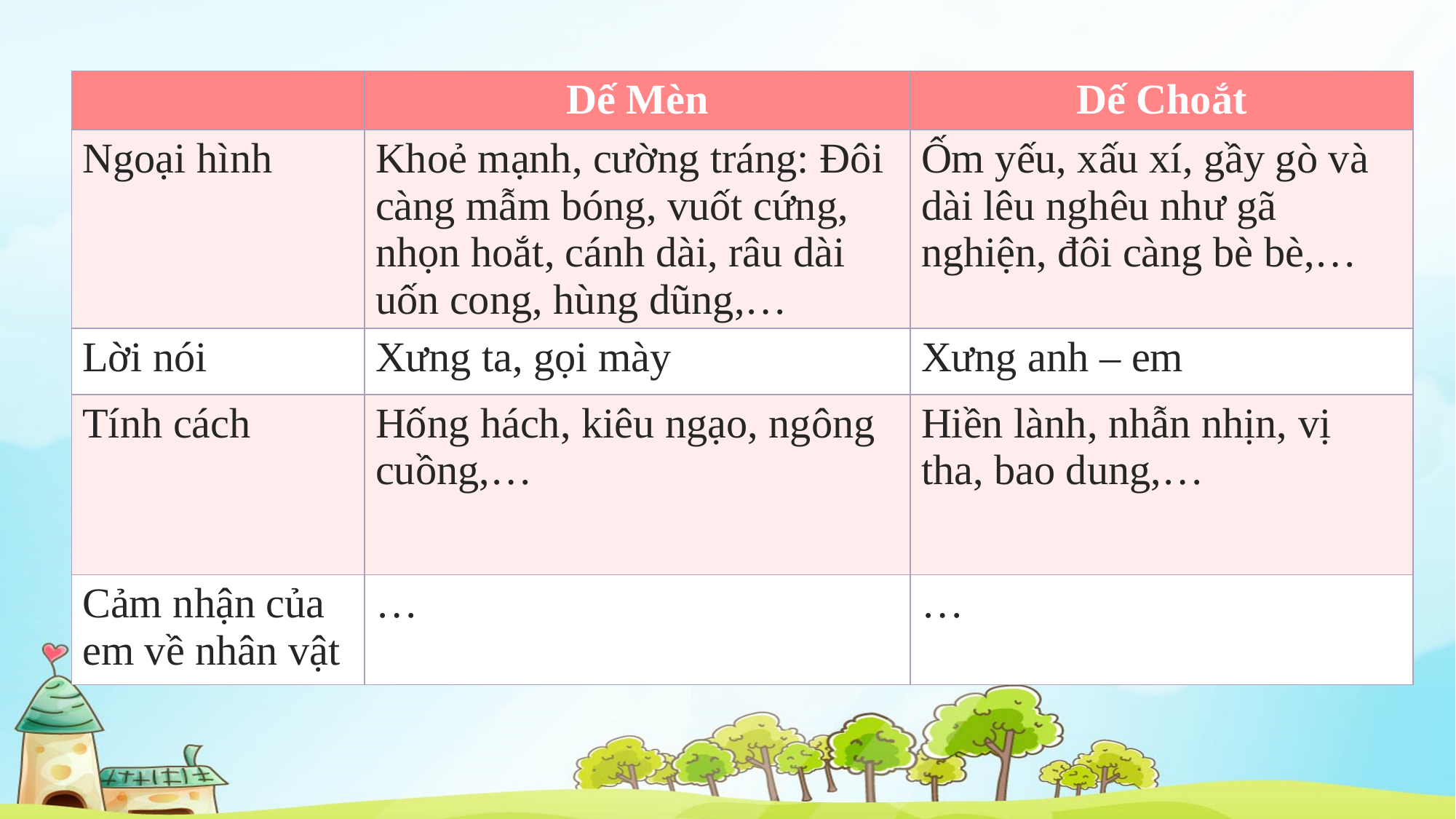

|  | Dế Mèn | Dế Choắt |
| --- | --- | --- |
| Ngoại hình | Khoẻ mạnh, cường tráng: Đôi càng mẫm bóng, vuốt cứng, nhọn hoắt, cánh dài, râu dài uốn cong, hùng dũng,… | Ốm yếu, xấu xí, gầy gò và dài lêu nghêu như gã nghiện, đôi càng bè bè,… |
| Lời nói | Xưng ta, gọi mày | Xưng anh – em |
| Tính cách | Hống hách, kiêu ngạo, ngông cuồng,… | Hiền lành, nhẫn nhịn, vị tha, bao dung,… |
| Cảm nhận của em về nhân vật | … | … |